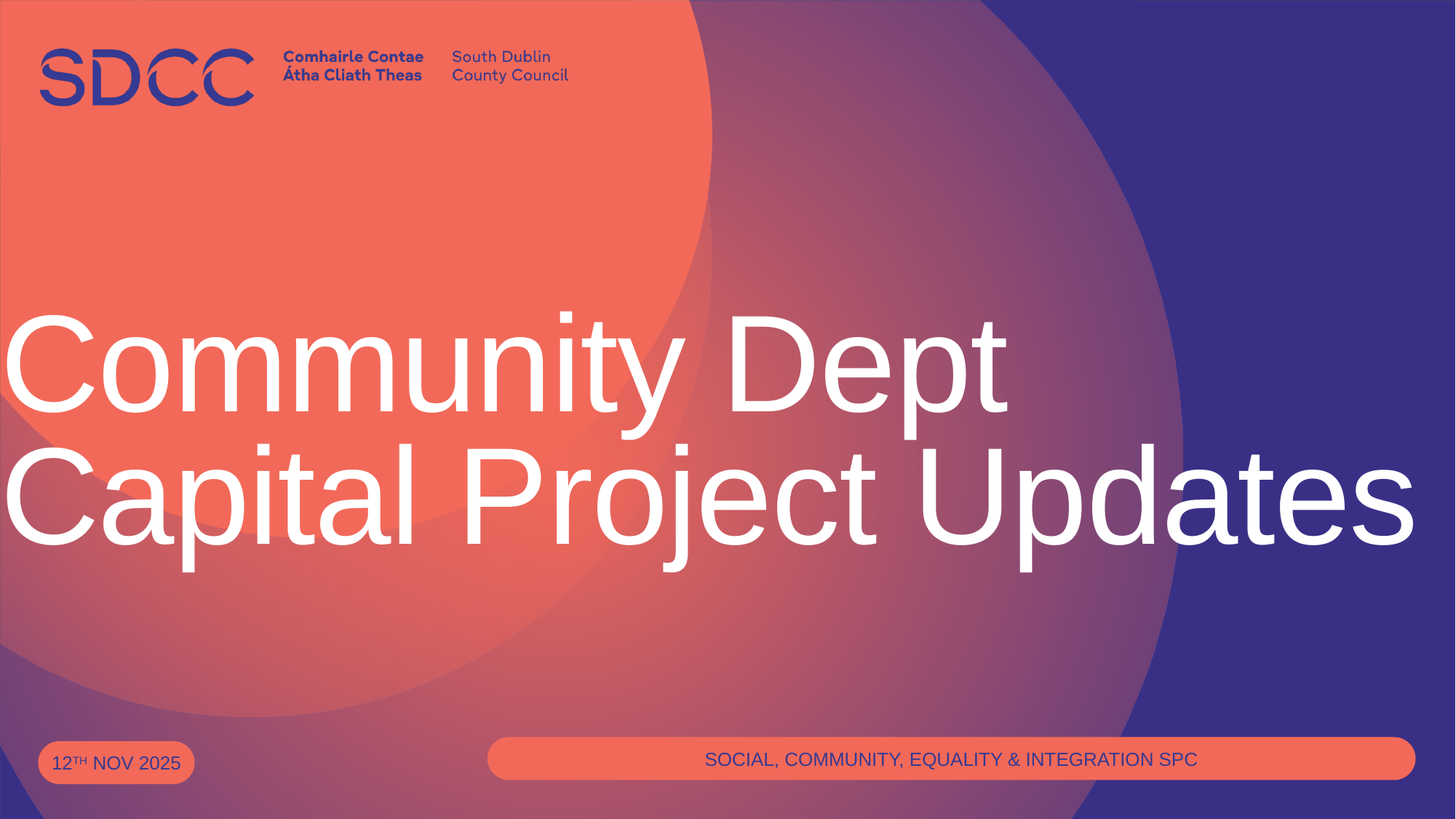

# Community Dept Capital Project Updates
social, Community, Equality & Integration Spc
12th NOV 2025